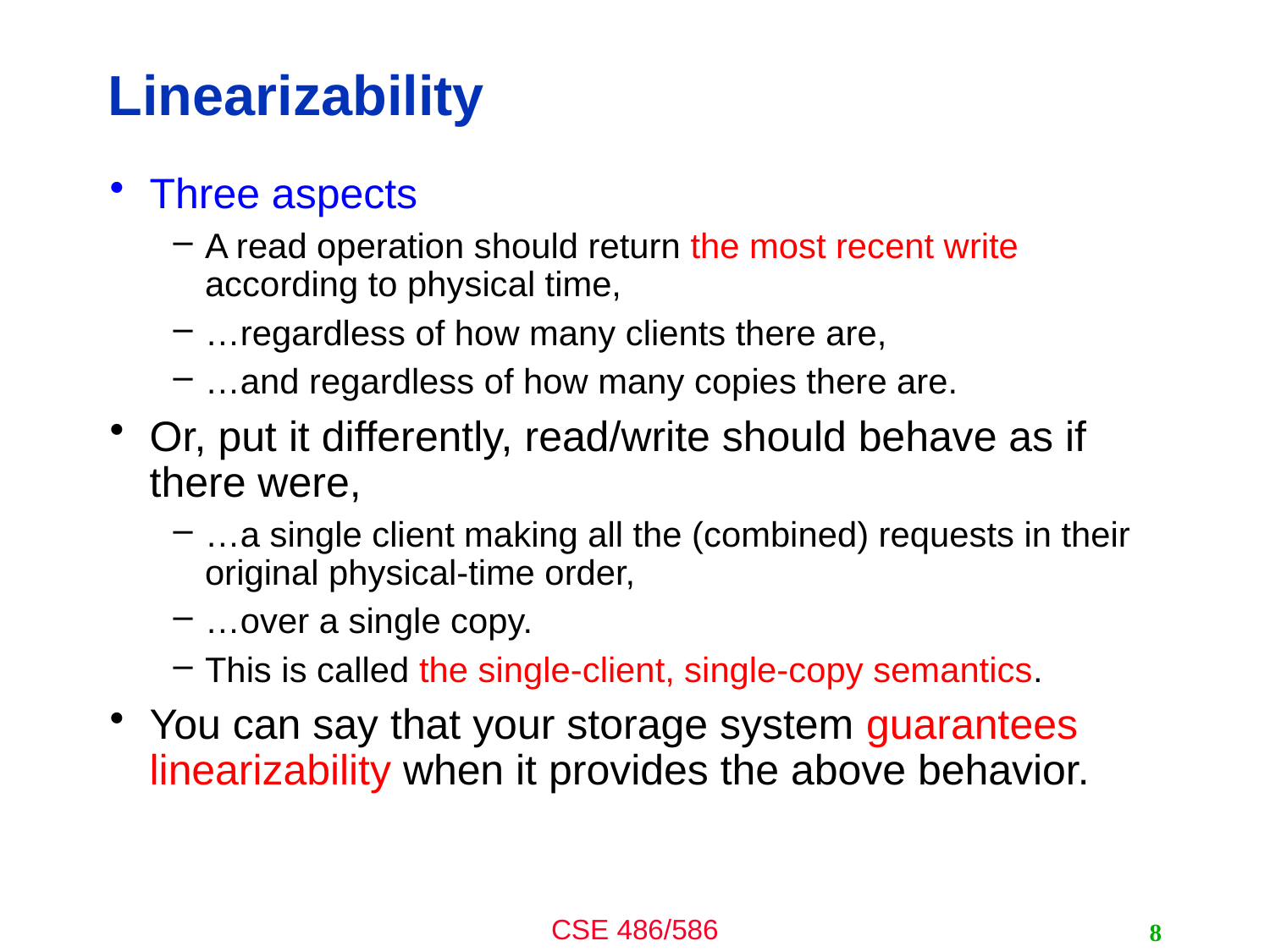

# Linearizability
Three aspects
A read operation should return the most recent write according to physical time,
…regardless of how many clients there are,
…and regardless of how many copies there are.
Or, put it differently, read/write should behave as if there were,
…a single client making all the (combined) requests in their original physical-time order,
…over a single copy.
This is called the single-client, single-copy semantics.
You can say that your storage system guarantees linearizability when it provides the above behavior.
8